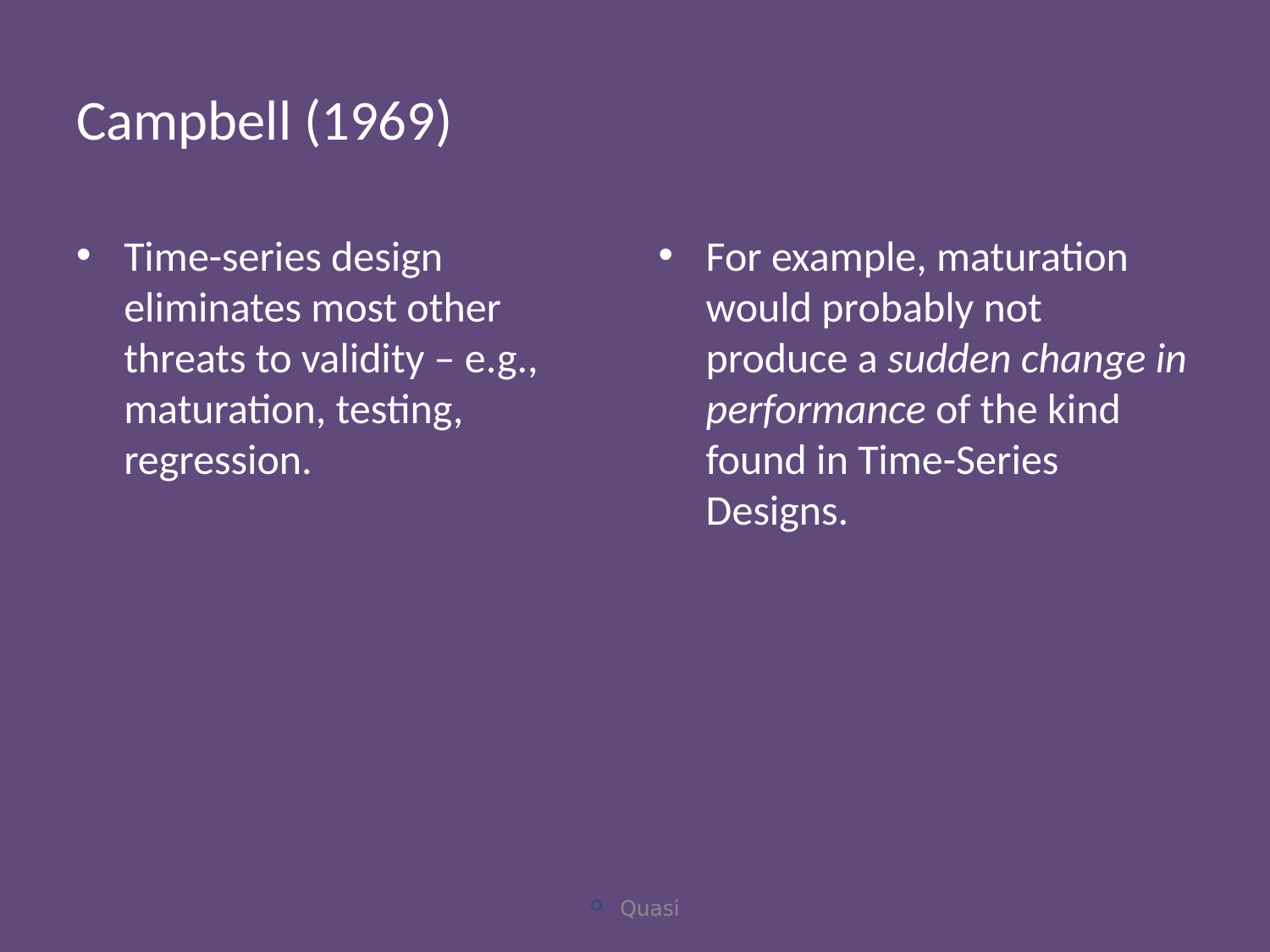

# Campbell (1969)
Time-series design eliminates most other threats to validity – e.g., maturation, testing, regression.

For example, maturation would probably not produce a sudden change in performance of the kind found in Time-Series Designs.
Quasi